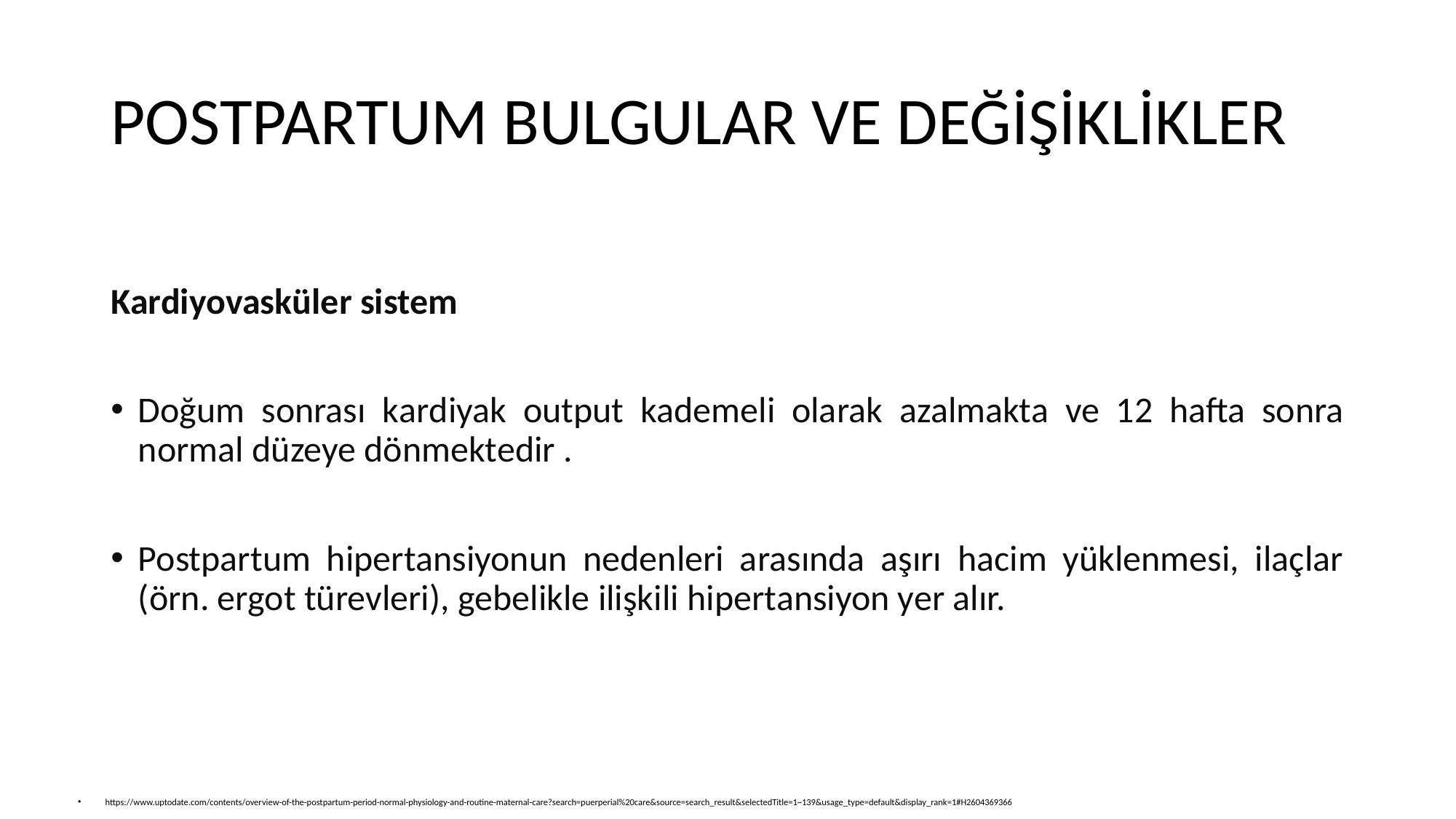

# POSTPARTUM BULGULAR VE DEĞİŞİKLİKLER

Kardiyovasküler sistem

Doğum sonrası kardiyak output kademeli olarak azalmakta ve 12 hafta sonra normal düzeye dönmektedir .

Postpartum hipertansiyonun nedenleri arasında aşırı hacim yüklenmesi, ilaçlar (örn. ergot türevleri), gebelikle ilişkili hipertansiyon yer alır.

https://www.uptodate.com/contents/overview-of-the-postpartum-period-normal-physiology-and-routine-maternal-care?search=puerperial%20care&source=search_result&selectedTitle=1~139&usage_type=default&display_rank=1#H2604369366